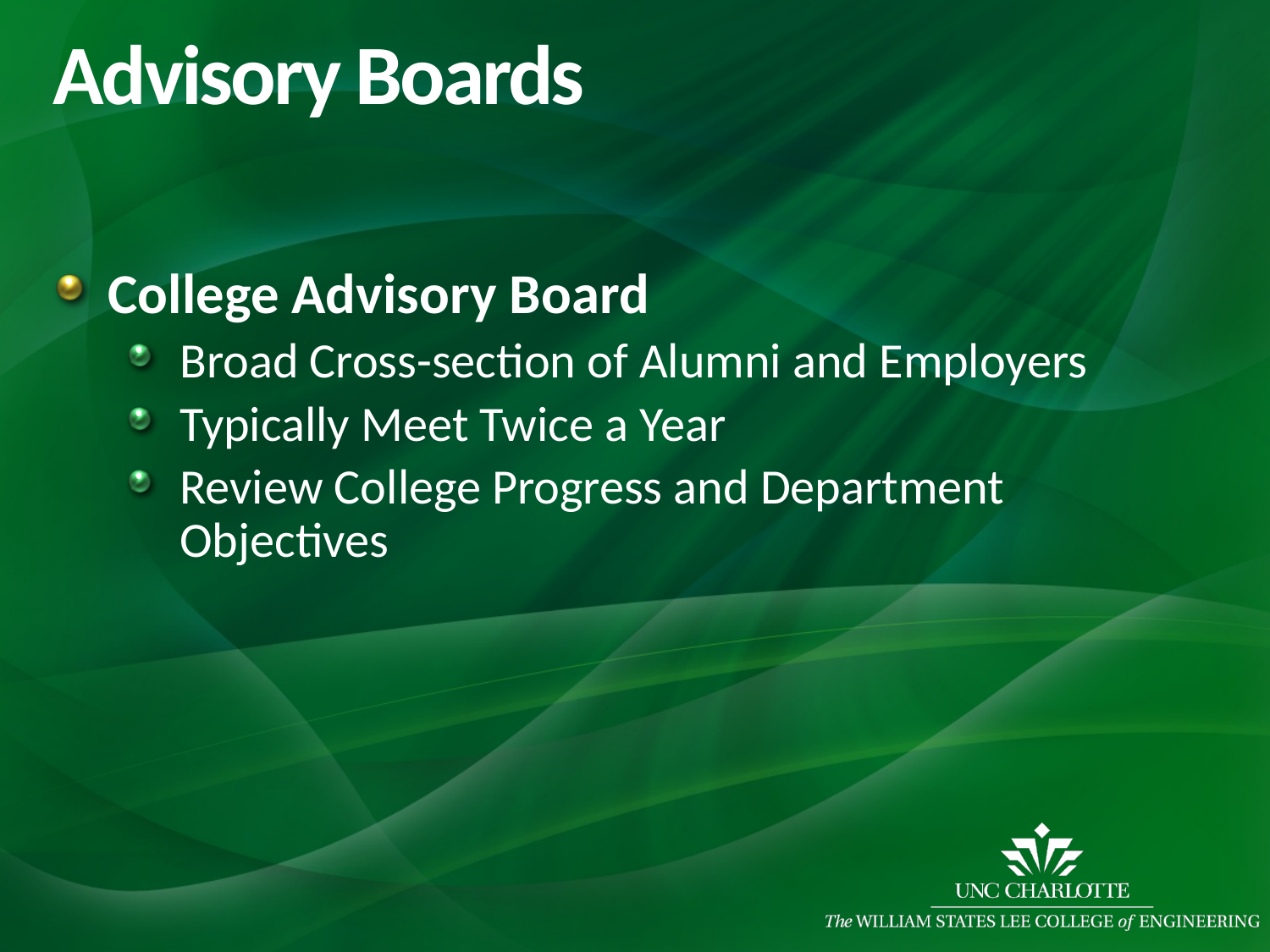

# Advisory Boards
College Advisory Board
Broad Cross-section of Alumni and Employers
Typically Meet Twice a Year
Review College Progress and Department Objectives